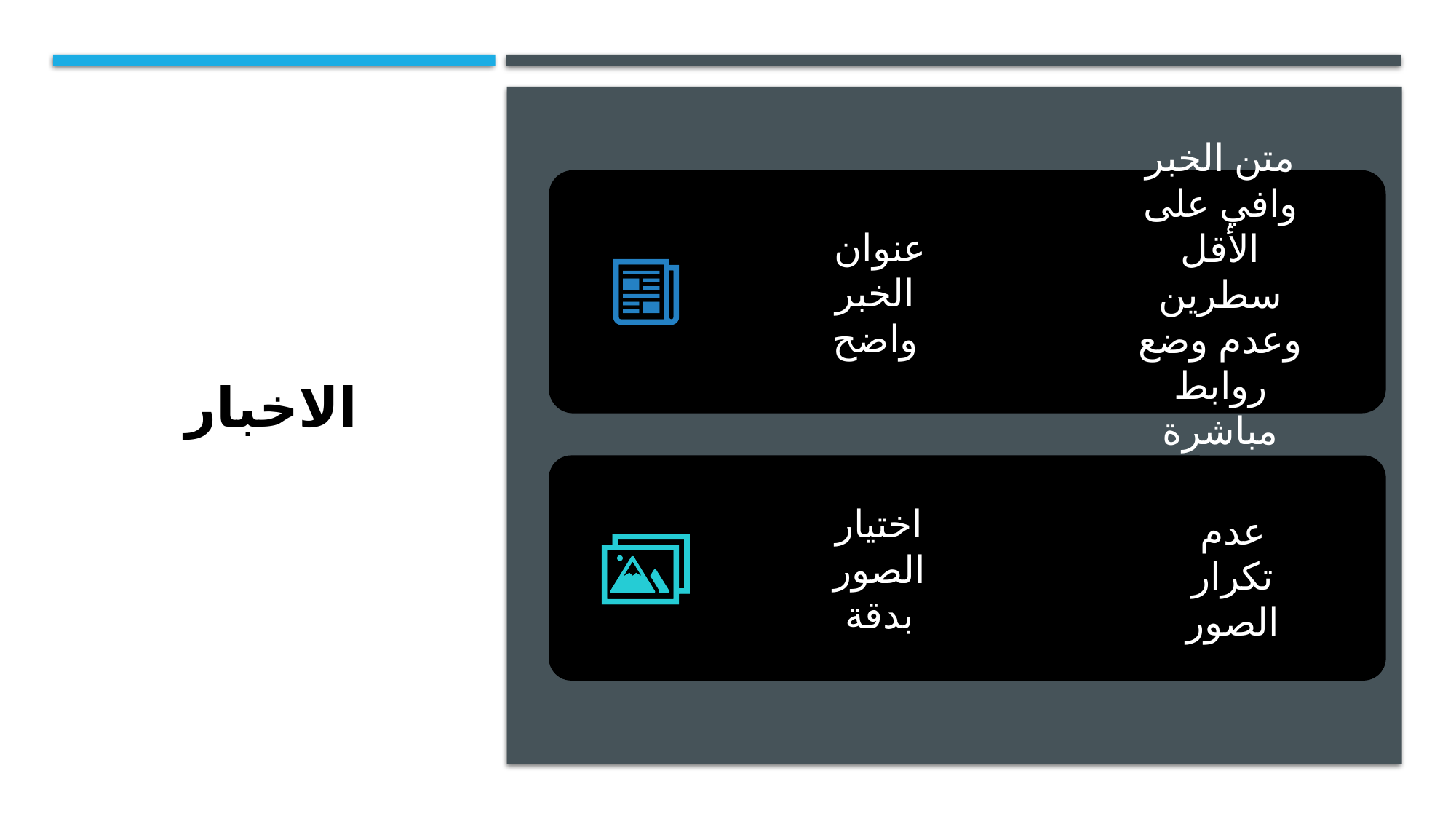

# الاخبار
 عنوان الخبر واضح
متن الخبر وافي على الأقل سطرين وعدم وضع روابط مباشرة
اختيار الصور بدقة
عدم تكرار الصور